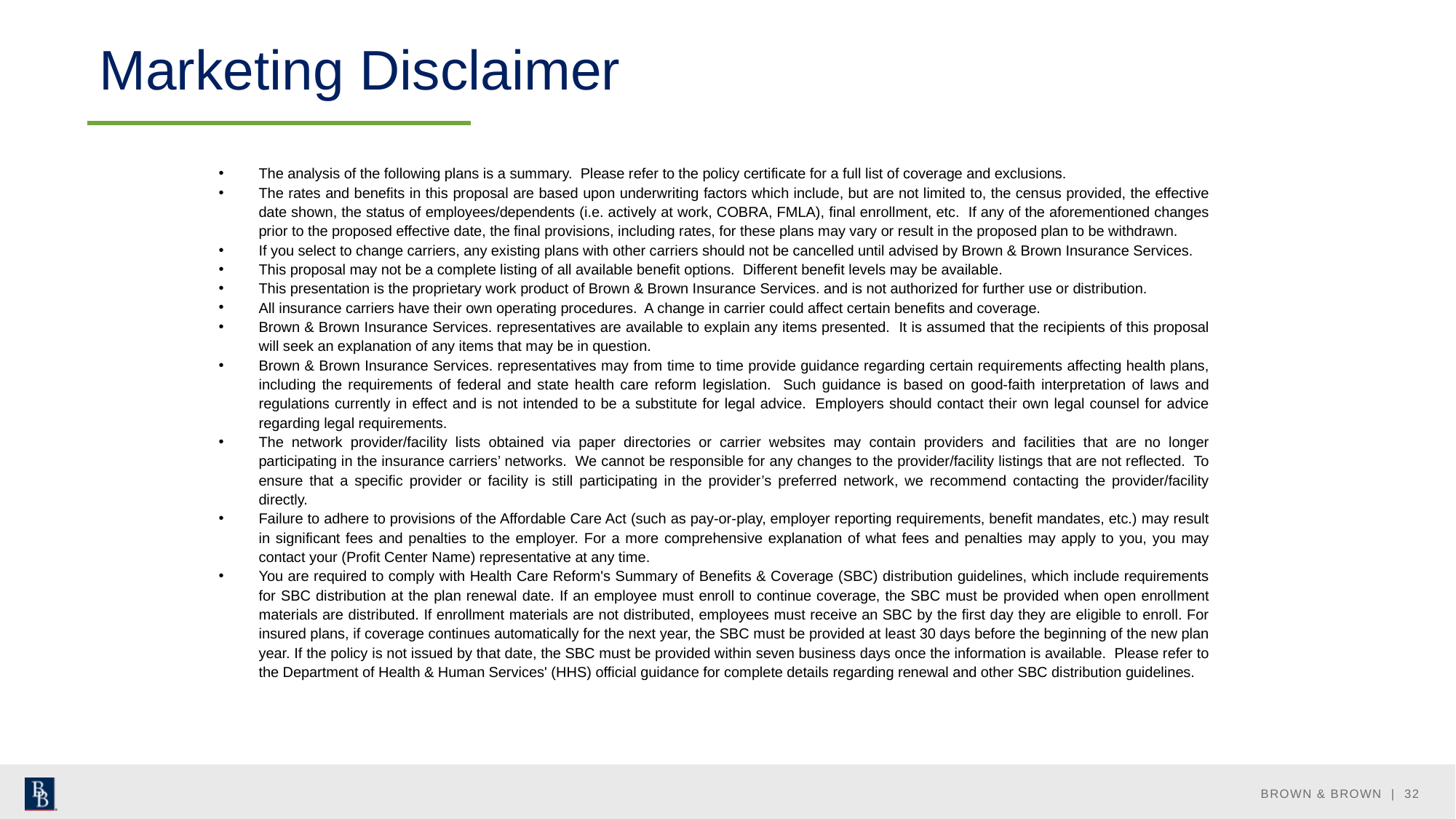

# Marketing Disclaimer

The analysis of the following plans is a summary.  Please refer to the policy certificate for a full list of coverage and exclusions.
The rates and benefits in this proposal are based upon underwriting factors which include, but are not limited to, the census provided, the effective date shown, the status of employees/dependents (i.e. actively at work, COBRA, FMLA), final enrollment, etc.  If any of the aforementioned changes prior to the proposed effective date, the final provisions, including rates, for these plans may vary or result in the proposed plan to be withdrawn.
If you select to change carriers, any existing plans with other carriers should not be cancelled until advised by Brown & Brown Insurance Services.
This proposal may not be a complete listing of all available benefit options.  Different benefit levels may be available.
This presentation is the proprietary work product of Brown & Brown Insurance Services. and is not authorized for further use or distribution.
All insurance carriers have their own operating procedures.  A change in carrier could affect certain benefits and coverage.
Brown & Brown Insurance Services. representatives are available to explain any items presented.  It is assumed that the recipients of this proposal will seek an explanation of any items that may be in question.
Brown & Brown Insurance Services. representatives may from time to time provide guidance regarding certain requirements affecting health plans, including the requirements of federal and state health care reform legislation.  Such guidance is based on good-faith interpretation of laws and regulations currently in effect and is not intended to be a substitute for legal advice.  Employers should contact their own legal counsel for advice regarding legal requirements.
The network provider/facility lists obtained via paper directories or carrier websites may contain providers and facilities that are no longer participating in the insurance carriers’ networks.  We cannot be responsible for any changes to the provider/facility listings that are not reflected.  To ensure that a specific provider or facility is still participating in the provider’s preferred network, we recommend contacting the provider/facility directly.
Failure to adhere to provisions of the Affordable Care Act (such as pay-or-play, employer reporting requirements, benefit mandates, etc.) may result in significant fees and penalties to the employer. For a more comprehensive explanation of what fees and penalties may apply to you, you may contact your (Profit Center Name) representative at any time.
You are required to comply with Health Care Reform's Summary of Benefits & Coverage (SBC) distribution guidelines, which include requirements for SBC distribution at the plan renewal date. If an employee must enroll to continue coverage, the SBC must be provided when open enrollment materials are distributed. If enrollment materials are not distributed, employees must receive an SBC by the first day they are eligible to enroll. For insured plans, if coverage continues automatically for the next year, the SBC must be provided at least 30 days before the beginning of the new plan year. If the policy is not issued by that date, the SBC must be provided within seven business days once the information is available.  Please refer to the Department of Health & Human Services' (HHS) official guidance for complete details regarding renewal and other SBC distribution guidelines.

BROWN & BROWN  |  32